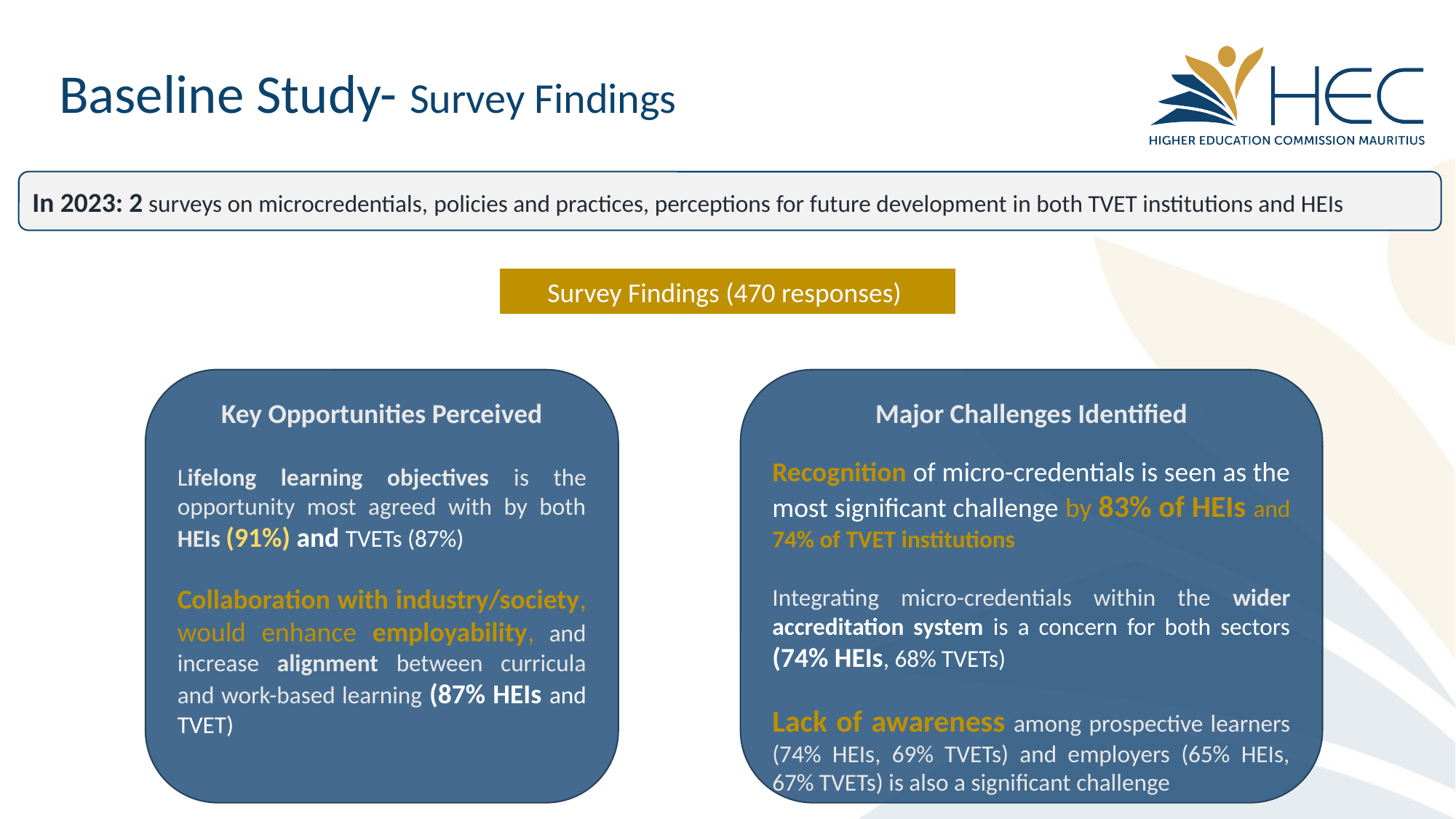

# Baseline Study- Survey Findings
In 2023: 2 surveys on microcredentials, policies and practices, perceptions for future development in both TVET institutions and HEIs
Survey Findings (470 responses)
Major Challenges Identified

Recognition of micro-credentials is seen as the most significant challenge by 83% of HEIs and 74% of TVET institutions

Integrating micro-credentials within the wider accreditation system is a concern for both sectors (74% HEIs, 68% TVETs)

Lack of awareness among prospective learners (74% HEIs, 69% TVETs) and employers (65% HEIs, 67% TVETs) is also a significant challenge
Key Opportunities Perceived
Lifelong learning objectives is the opportunity most agreed with by both HEIs (91%) and TVETs (87%)

Collaboration with industry/society, would enhance employability, and increase alignment between curricula and work-based learning (87% HEIs and TVET)